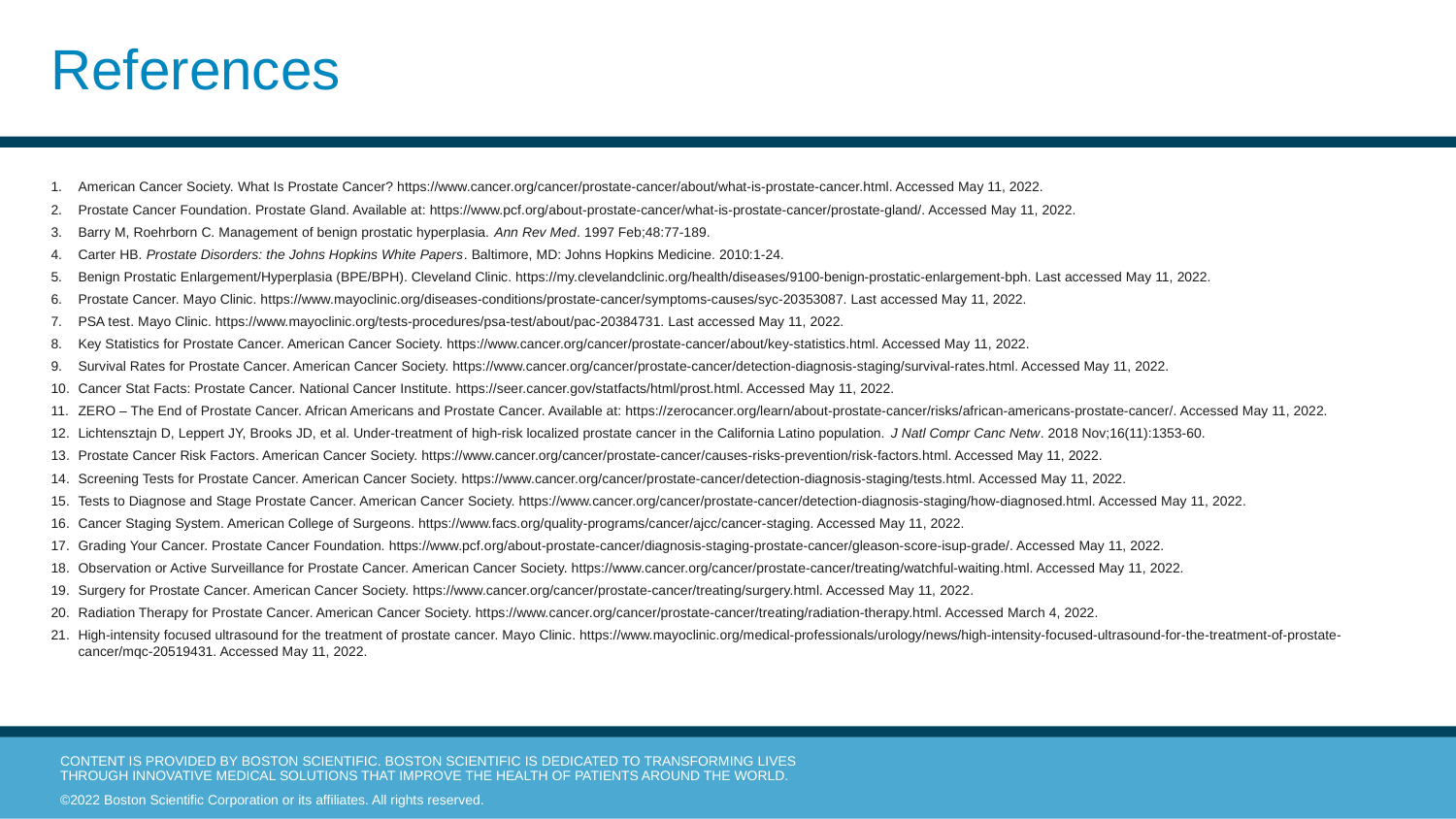

# References
American Cancer Society. What Is Prostate Cancer? https://www.cancer.org/cancer/prostate-cancer/about/what-is-prostate-cancer.html. Accessed May 11, 2022.
Prostate Cancer Foundation. Prostate Gland. Available at: https://www.pcf.org/about-prostate-cancer/what-is-prostate-cancer/prostate-gland/. Accessed May 11, 2022.
Barry M, Roehrborn C. Management of benign prostatic hyperplasia. Ann Rev Med. 1997 Feb;48:77-189.
Carter HB. Prostate Disorders: the Johns Hopkins White Papers. Baltimore, MD: Johns Hopkins Medicine. 2010:1-24.
Benign Prostatic Enlargement/Hyperplasia (BPE/BPH). Cleveland Clinic. https://my.clevelandclinic.org/health/diseases/9100-benign-prostatic-enlargement-bph. Last accessed May 11, 2022.
Prostate Cancer. Mayo Clinic. https://www.mayoclinic.org/diseases-conditions/prostate-cancer/symptoms-causes/syc-20353087. Last accessed May 11, 2022.
PSA test. Mayo Clinic. https://www.mayoclinic.org/tests-procedures/psa-test/about/pac-20384731. Last accessed May 11, 2022.
Key Statistics for Prostate Cancer. American Cancer Society. https://www.cancer.org/cancer/prostate-cancer/about/key-statistics.html. Accessed May 11, 2022.
Survival Rates for Prostate Cancer. American Cancer Society. https://www.cancer.org/cancer/prostate-cancer/detection-diagnosis-staging/survival-rates.html. Accessed May 11, 2022.
Cancer Stat Facts: Prostate Cancer. National Cancer Institute. https://seer.cancer.gov/statfacts/html/prost.html. Accessed May 11, 2022.
ZERO – The End of Prostate Cancer. African Americans and Prostate Cancer. Available at: https://zerocancer.org/learn/about-prostate-cancer/risks/african-americans-prostate-cancer/. Accessed May 11, 2022.
Lichtensztajn D, Leppert JY, Brooks JD, et al. Under-treatment of high-risk localized prostate cancer in the California Latino population. J Natl Compr Canc Netw. 2018 Nov;16(11):1353-60.
Prostate Cancer Risk Factors. American Cancer Society. https://www.cancer.org/cancer/prostate-cancer/causes-risks-prevention/risk-factors.html. Accessed May 11, 2022.
Screening Tests for Prostate Cancer. American Cancer Society. https://www.cancer.org/cancer/prostate-cancer/detection-diagnosis-staging/tests.html. Accessed May 11, 2022.
Tests to Diagnose and Stage Prostate Cancer. American Cancer Society. https://www.cancer.org/cancer/prostate-cancer/detection-diagnosis-staging/how-diagnosed.html. Accessed May 11, 2022.
Cancer Staging System. American College of Surgeons. https://www.facs.org/quality-programs/cancer/ajcc/cancer-staging. Accessed May 11, 2022.
Grading Your Cancer. Prostate Cancer Foundation. https://www.pcf.org/about-prostate-cancer/diagnosis-staging-prostate-cancer/gleason-score-isup-grade/. Accessed May 11, 2022.
Observation or Active Surveillance for Prostate Cancer. American Cancer Society. https://www.cancer.org/cancer/prostate-cancer/treating/watchful-waiting.html. Accessed May 11, 2022.
Surgery for Prostate Cancer. American Cancer Society. https://www.cancer.org/cancer/prostate-cancer/treating/surgery.html. Accessed May 11, 2022.
Radiation Therapy for Prostate Cancer. American Cancer Society. https://www.cancer.org/cancer/prostate-cancer/treating/radiation-therapy.html. Accessed March 4, 2022.
High-intensity focused ultrasound for the treatment of prostate cancer. Mayo Clinic. https://www.mayoclinic.org/medical-professionals/urology/news/high-intensity-focused-ultrasound-for-the-treatment-of-prostate-cancer/mqc-20519431. Accessed May 11, 2022.